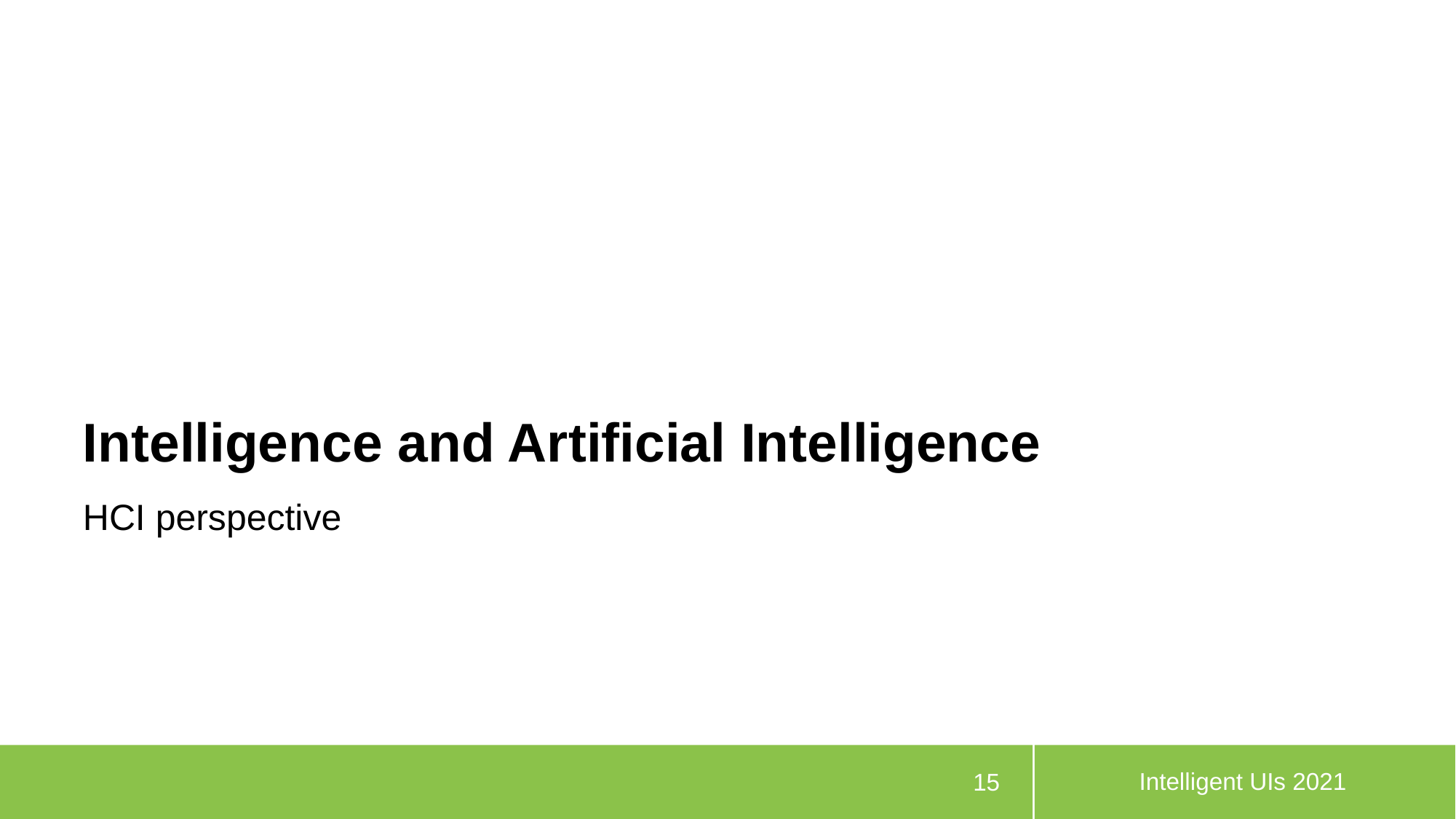

# Intelligence and Artificial Intelligence
HCI perspective
Intelligent UIs 2021

15